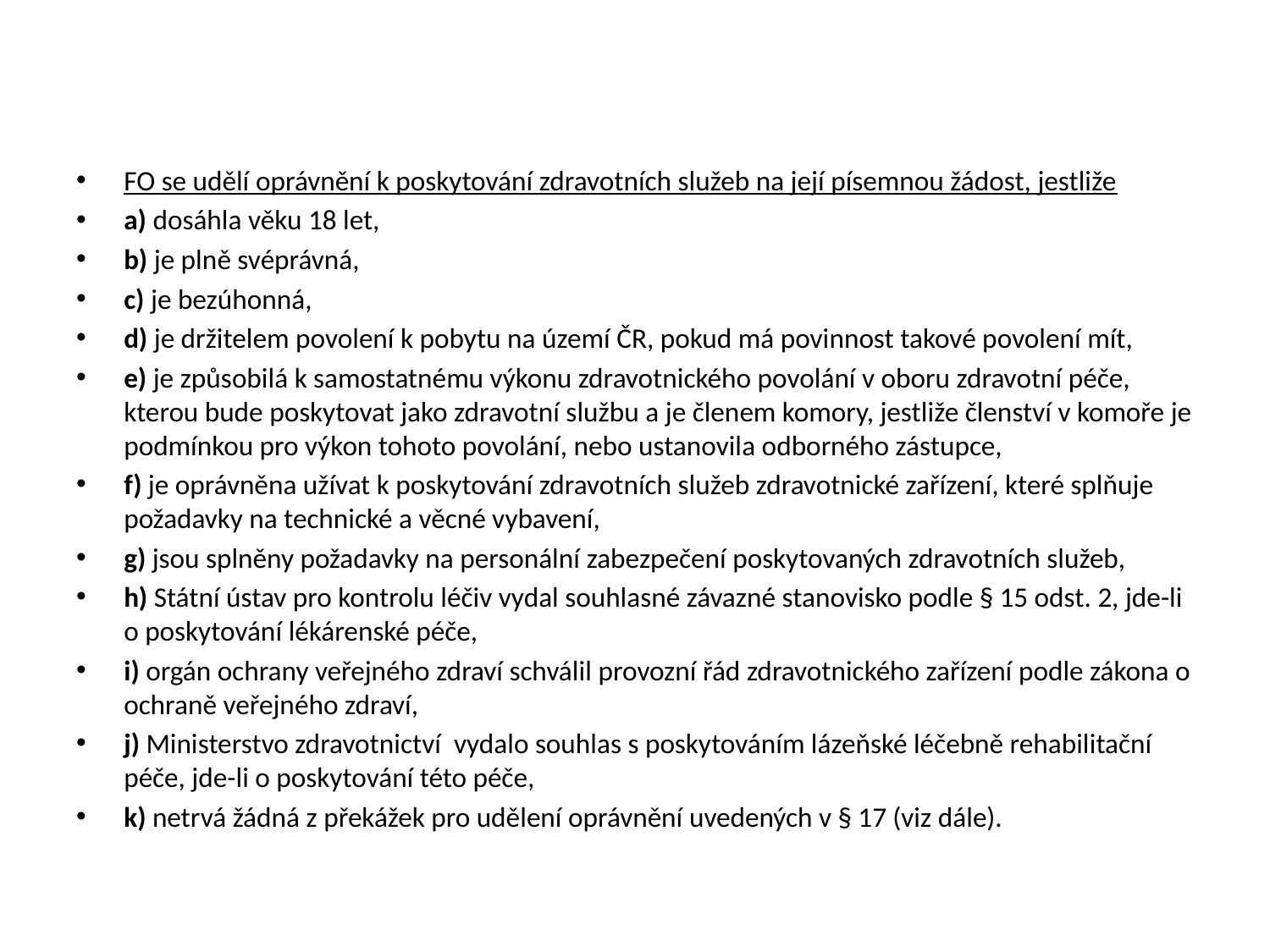

#
FO se udělí oprávnění k poskytování zdravotních služeb na její písemnou žádost, jestliže
a) dosáhla věku 18 let,
b) je plně svéprávná,
c) je bezúhonná,
d) je držitelem povolení k pobytu na území ČR, pokud má povinnost takové povolení mít,
e) je způsobilá k samostatnému výkonu zdravotnického povolání v oboru zdravotní péče, kterou bude poskytovat jako zdravotní službu a je členem komory, jestliže členství v komoře je podmínkou pro výkon tohoto povolání, nebo ustanovila odborného zástupce,
f) je oprávněna užívat k poskytování zdravotních služeb zdravotnické zařízení, které splňuje požadavky na technické a věcné vybavení,
g) jsou splněny požadavky na personální zabezpečení poskytovaných zdravotních služeb,
h) Státní ústav pro kontrolu léčiv vydal souhlasné závazné stanovisko podle § 15 odst. 2, jde-li o poskytování lékárenské péče,
i) orgán ochrany veřejného zdraví schválil provozní řád zdravotnického zařízení podle zákona o ochraně veřejného zdraví,
j) Ministerstvo zdravotnictví  vydalo souhlas s poskytováním lázeňské léčebně rehabilitační péče, jde-li o poskytování této péče,
k) netrvá žádná z překážek pro udělení oprávnění uvedených v § 17 (viz dále).